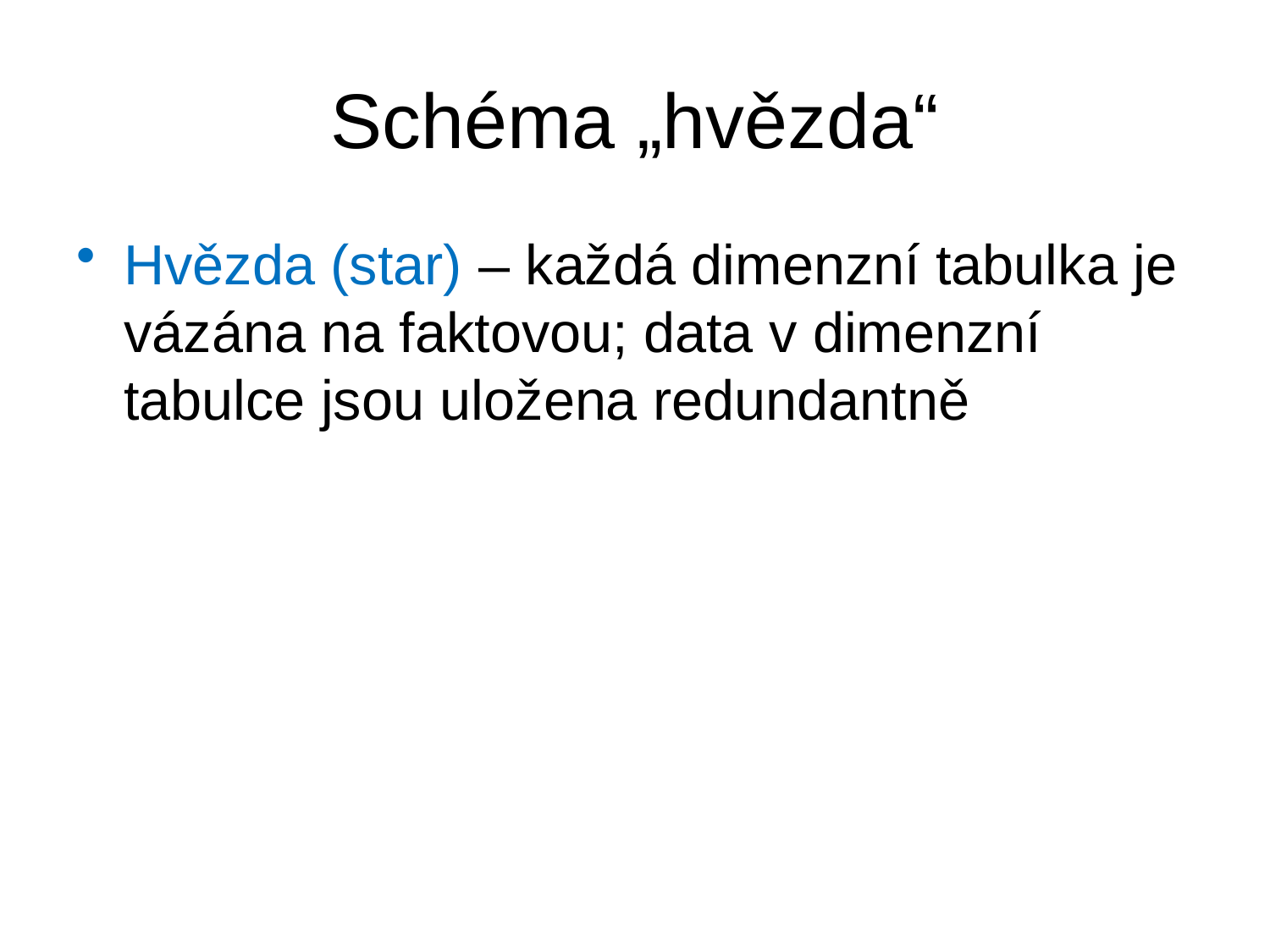

# Schéma „hvězda“
Hvězda (star) – každá dimenzní tabulka je vázána na faktovou; data v dimenzní tabulce jsou uložena redundantně